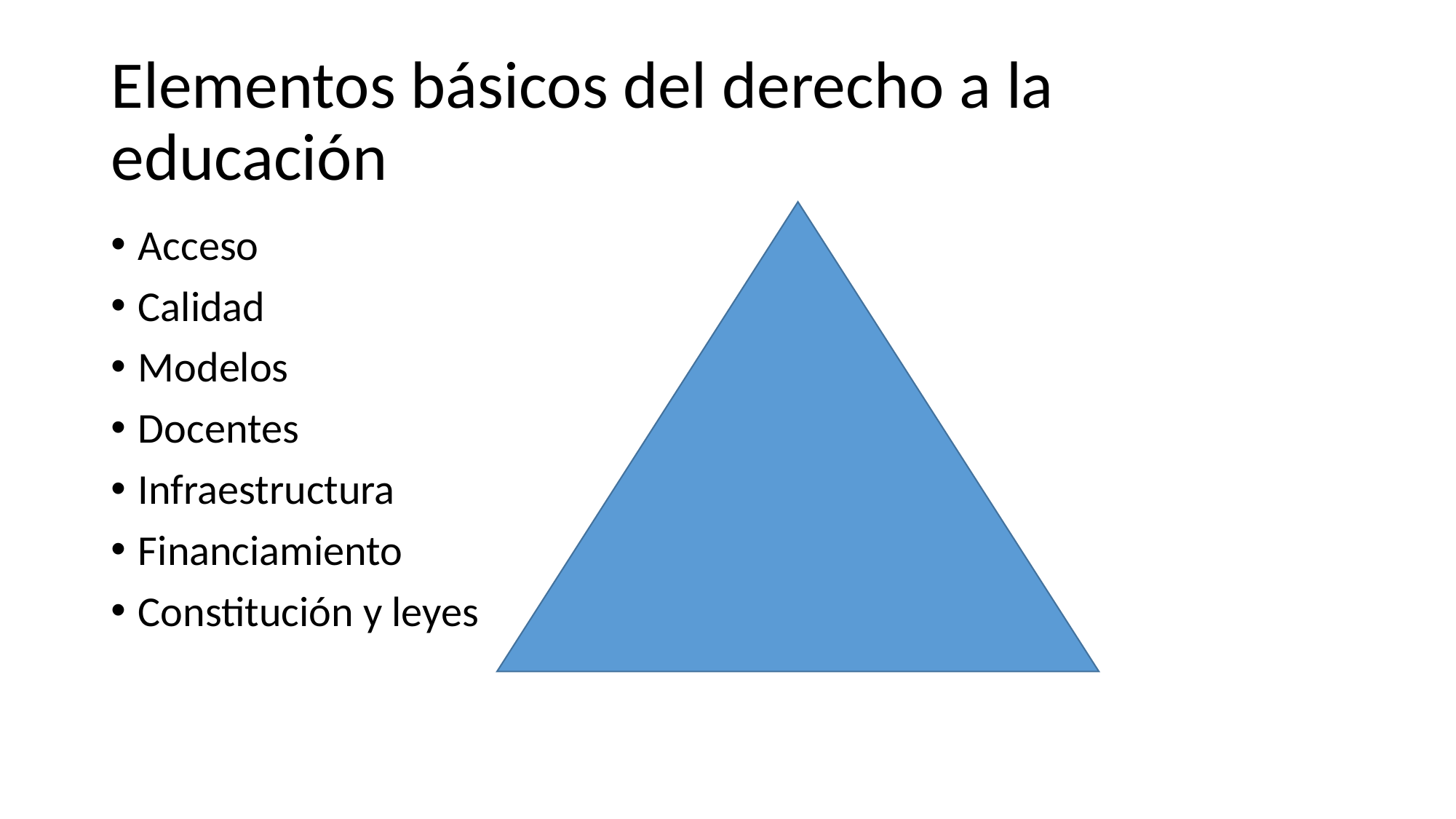

# Elementos básicos del derecho a la educación

Acceso
Calidad
Modelos
Docentes
Infraestructura
Financiamiento
Constitución y leyes